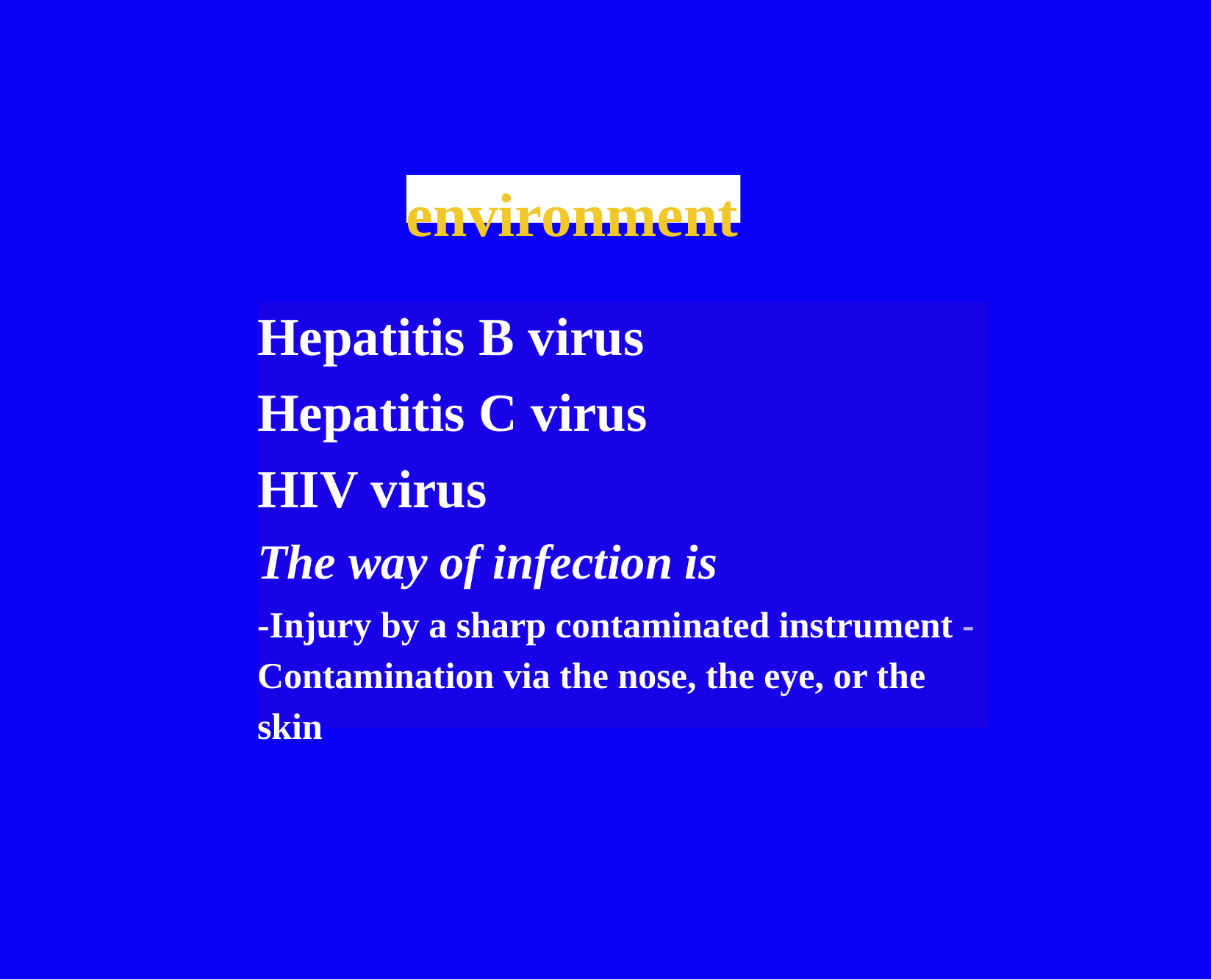

environment
Hepatitis B virus
Hepatitis C virus
HIV virus
The way of infection is
-Injury by a sharp contaminated instrument -Contamination via the nose, the eye, or the skin